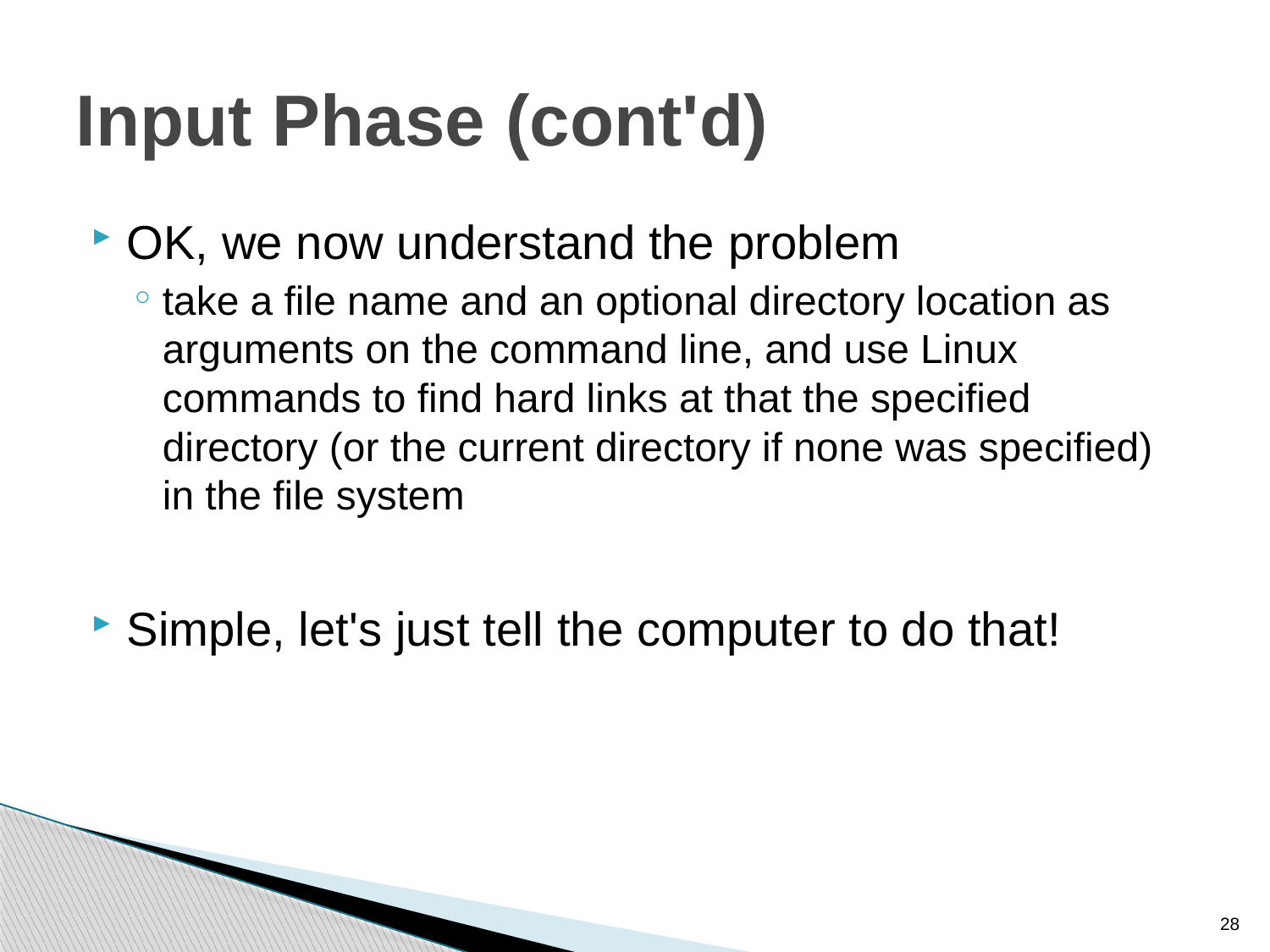

# Input Phase (cont'd)
OK, we now understand the problem
take a file name and an optional directory location as arguments on the command line, and use Linux commands to find hard links at that the specified directory (or the current directory if none was specified) in the file system

Simple, let's just tell the computer to do that!
28